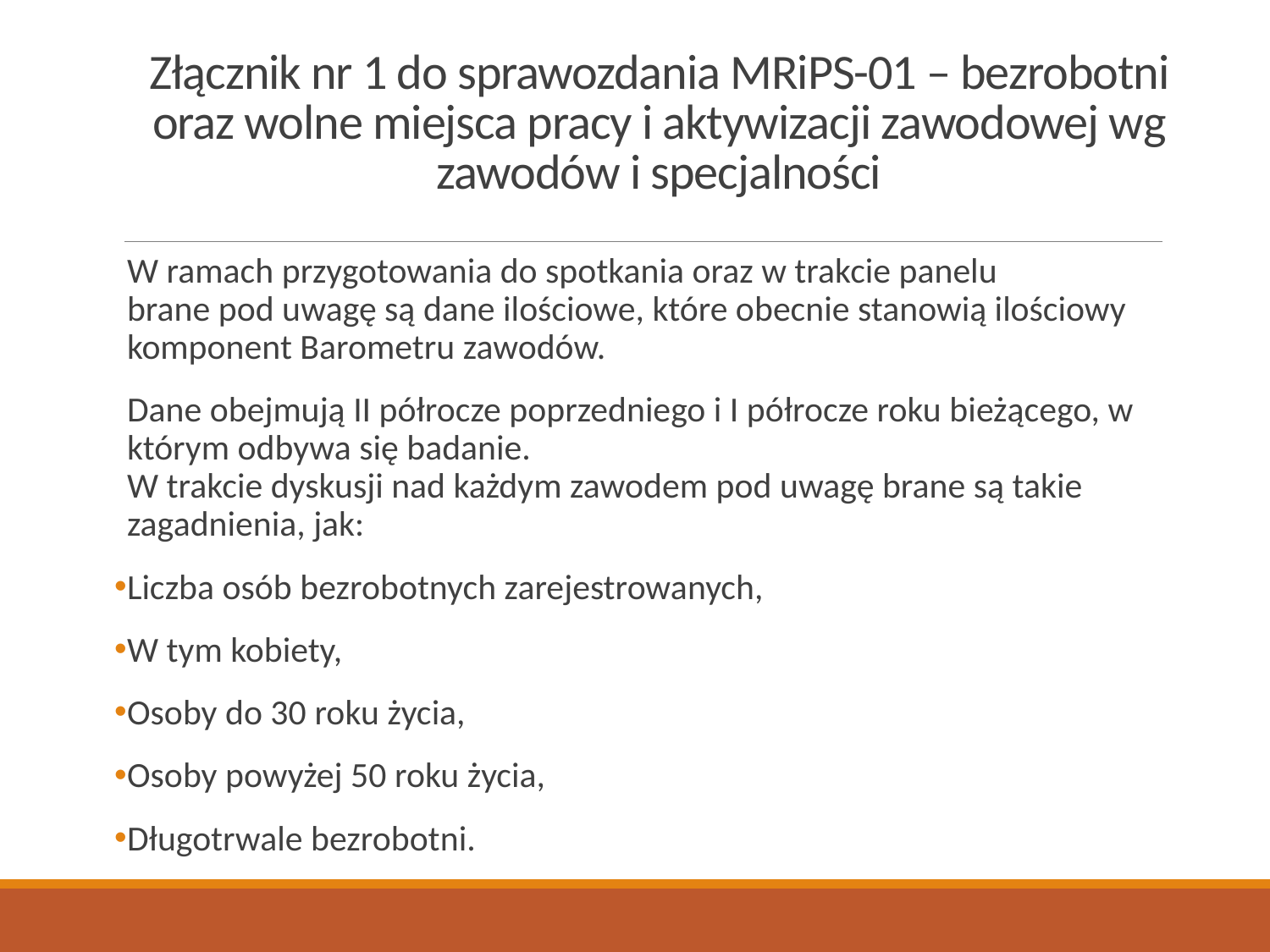

# Złącznik nr 1 do sprawozdania MRiPS-01 – bezrobotni oraz wolne miejsca pracy i aktywizacji zawodowej wg zawodów i specjalności
W ramach przygotowania do spotkania oraz w trakcie panelu
brane pod uwagę są dane ilościowe, które obecnie stanowią ilościowy komponent Barometru zawodów.
Dane obejmują II półrocze poprzedniego i I półrocze roku bieżącego, w którym odbywa się badanie.
W trakcie dyskusji nad każdym zawodem pod uwagę brane są takie zagadnienia, jak:
Liczba osób bezrobotnych zarejestrowanych,
W tym kobiety,
Osoby do 30 roku życia,
Osoby powyżej 50 roku życia,
Długotrwale bezrobotni.